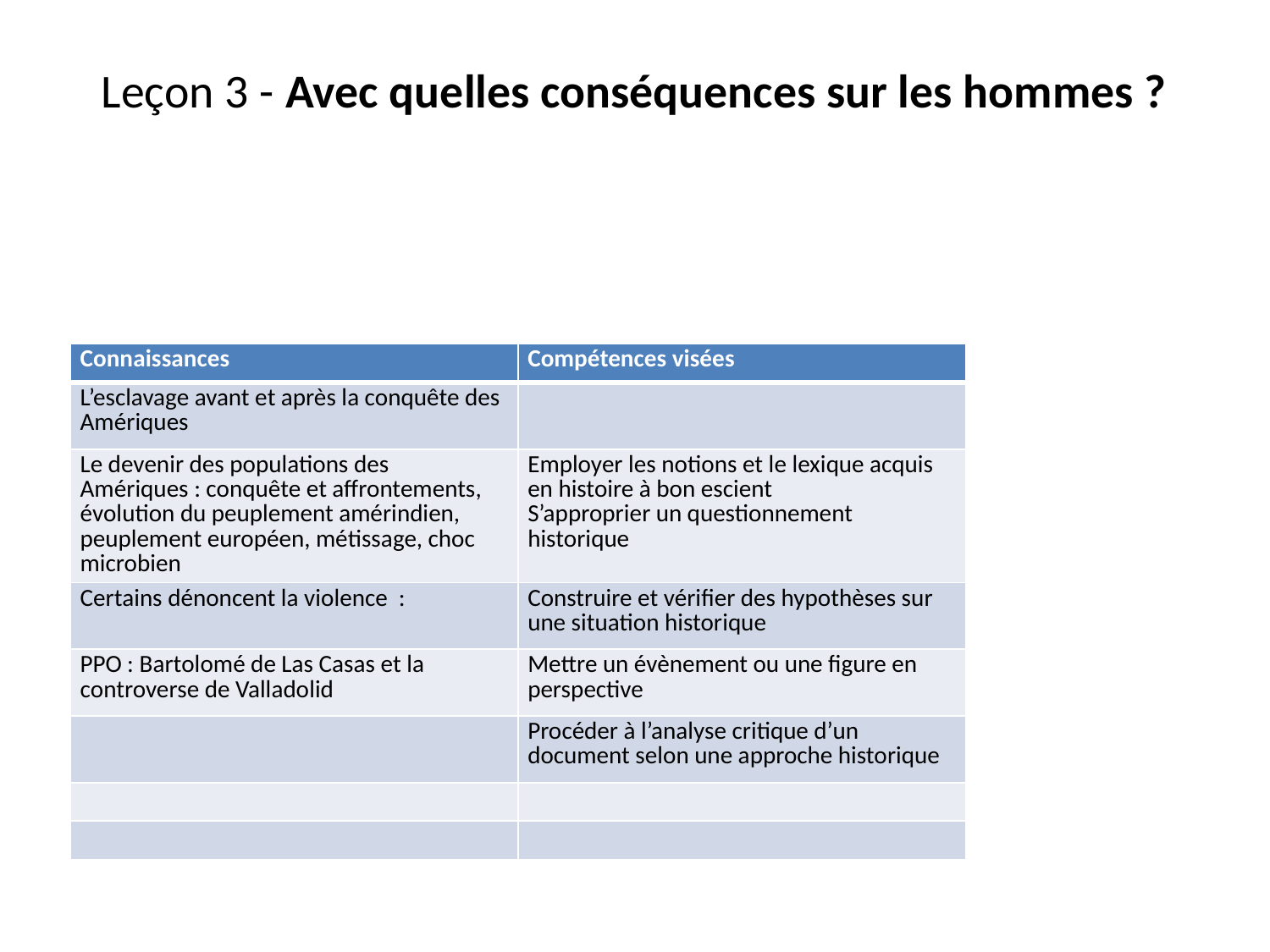

# Leçon 3 - Avec quelles conséquences sur les hommes ?
| Connaissances | Compétences visées |
| --- | --- |
| L’esclavage avant et après la conquête des Amériques |  |
| Le devenir des populations des Amériques : conquête et affrontements, évolution du peuplement amérindien, peuplement européen, métissage, choc microbien | Employer les notions et le lexique acquis en histoire à bon escient S’approprier un questionnement historique |
| Certains dénoncent la violence : | Construire et vérifier des hypothèses sur une situation historique |
| PPO : Bartolomé de Las Casas et la controverse de Valladolid | Mettre un évènement ou une figure en perspective |
|  | Procéder à l’analyse critique d’un document selon une approche historique |
|  |  |
|  |  |